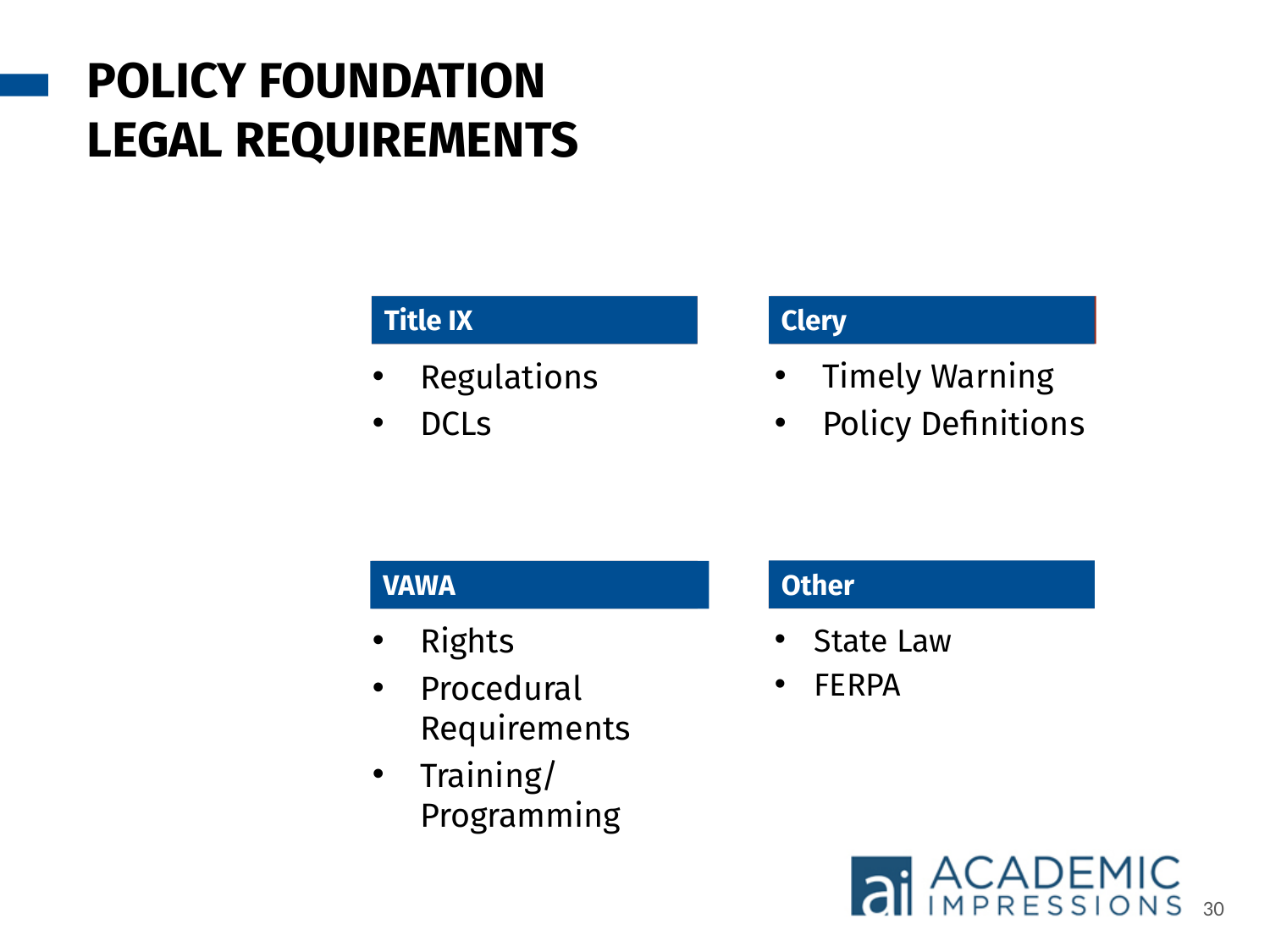

POLICY FOUNDATION LEGAL REQUIREMENTS

Title IX
Clery
Timely Warning
Policy Definitions
Regulations
DCLs
Other
VAWA
Rights
Procedural Requirements
Training/ Programming

State Law
FERPA